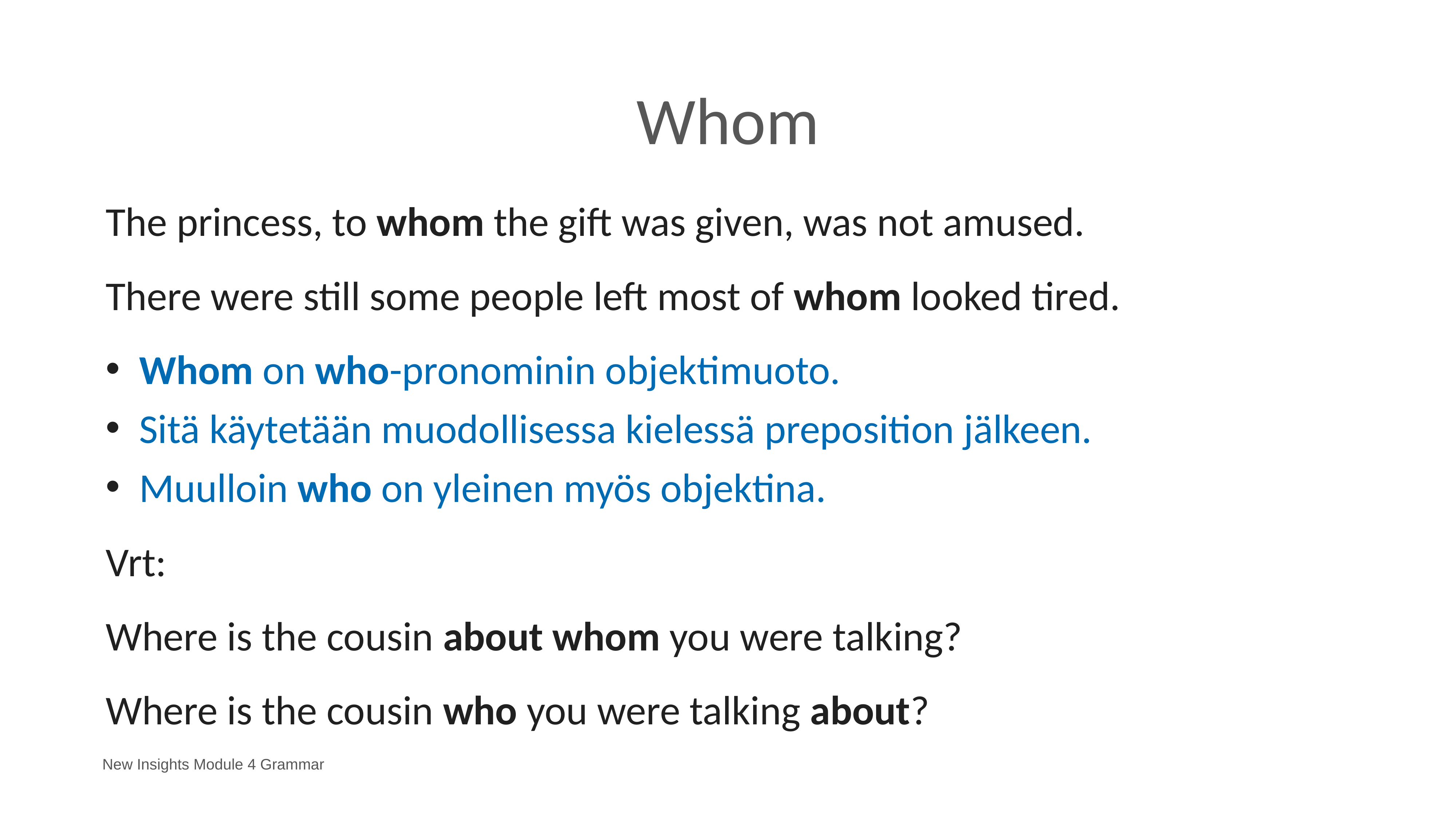

# Whom
The princess, to whom the gift was given, was not amused.
There were still some people left most of whom looked tired.
Whom on who-pronominin objektimuoto.
Sitä käytetään muodollisessa kielessä preposition jälkeen.
Muulloin who on yleinen myös objektina.
Vrt:
Where is the cousin about whom you were talking?
Where is the cousin who you were talking about?
New Insights Module 4 Grammar